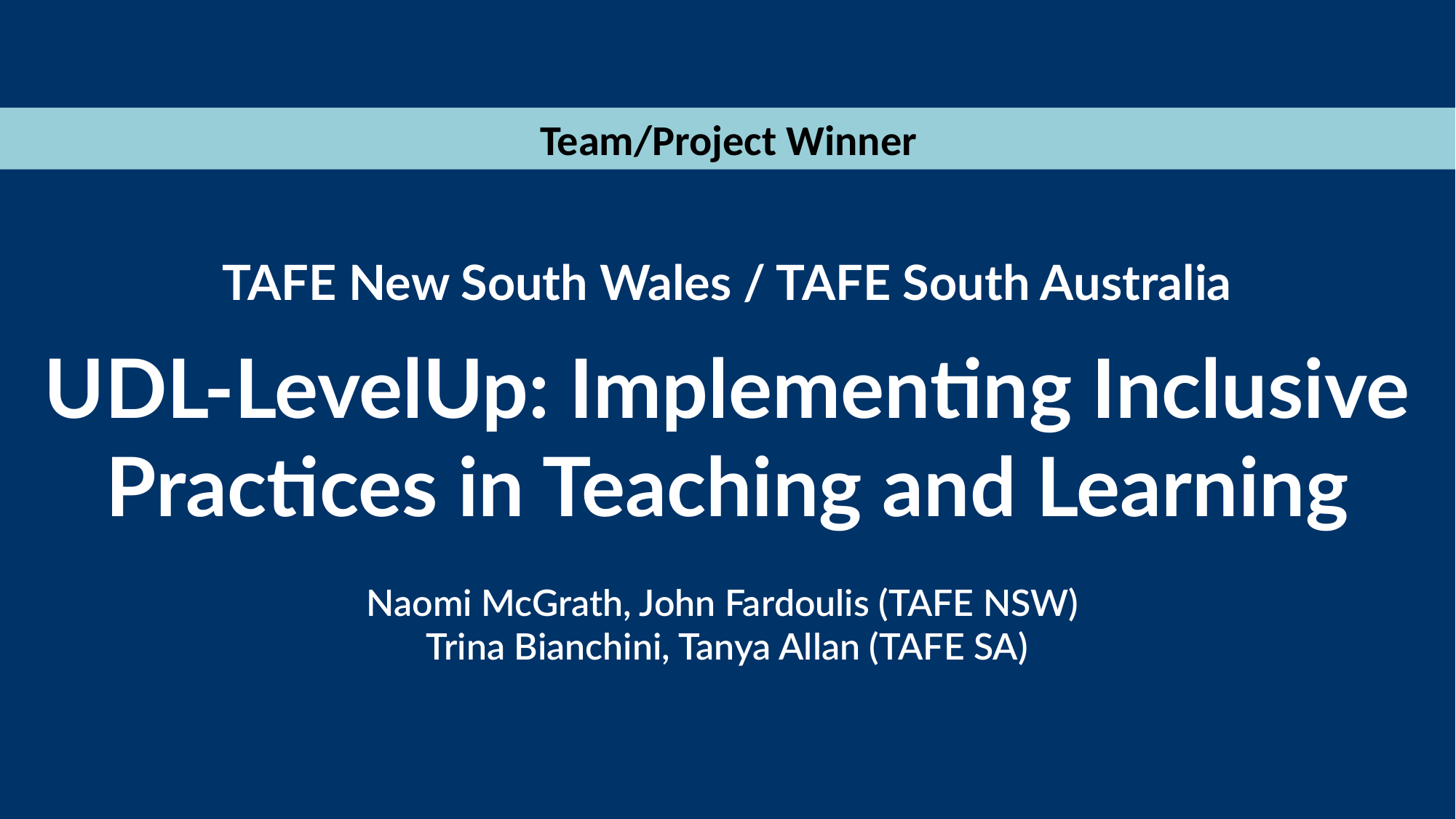

Team/Project Winner
TAFE New South Wales / TAFE South Australia
UDL-LevelUp: Implementing Inclusive Practices in Teaching and Learning
Naomi McGrath, John Fardoulis (TAFE NSW)
Trina Bianchini, Tanya Allan (TAFE SA)